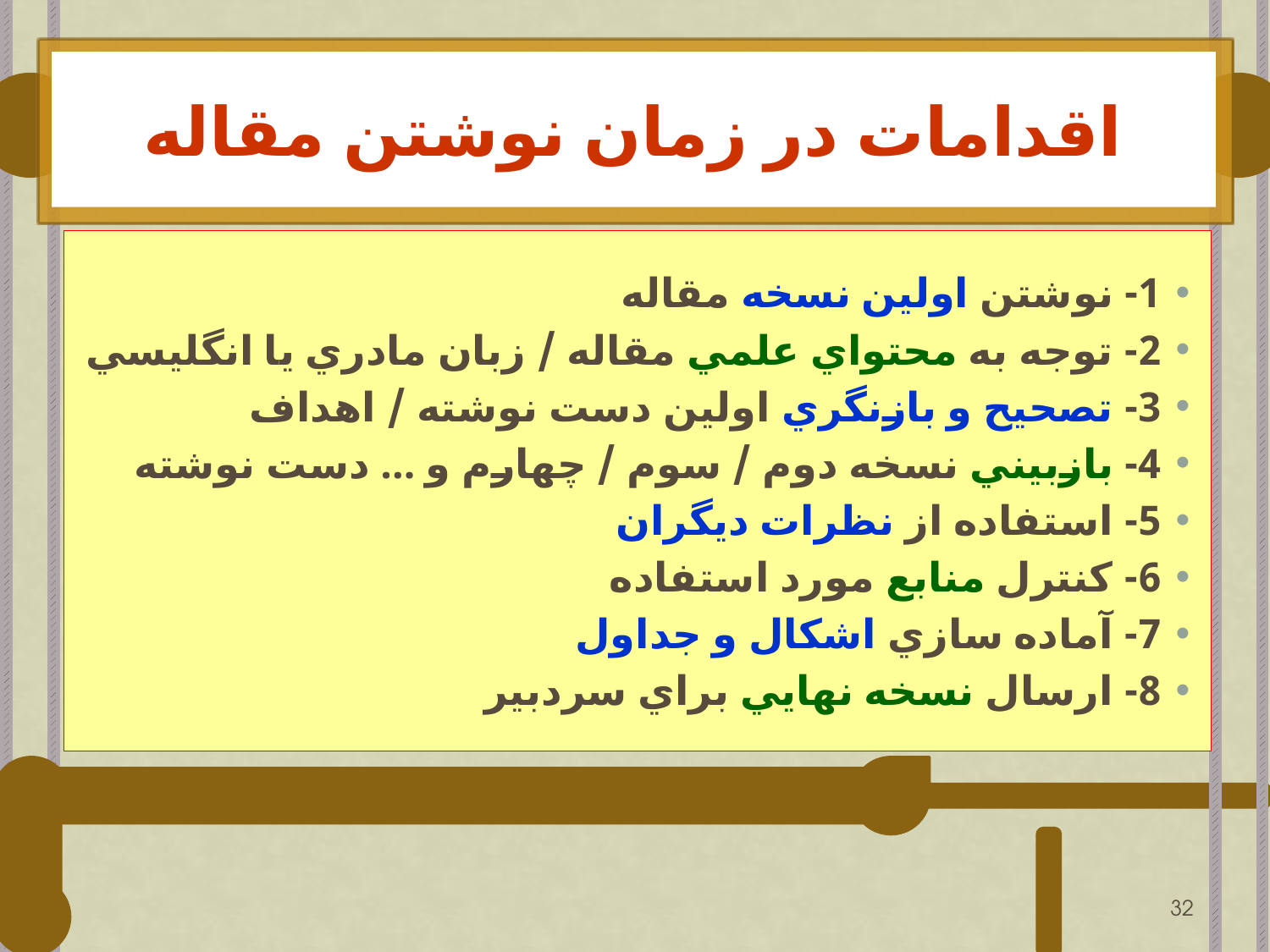

# اقدامات در زمان نوشتن مقاله
1- نوشتن اولين نسخه مقاله
2- توجه به محتواي علمي مقاله / زبان مادري يا انگليسي
3- تصحيح و بازنگري اولين دست نوشته / اهداف
4- بازبيني نسخه دوم / سوم / چهارم و ... دست نوشته
5- استفاده از نظرات ديگران
6- كنترل منابع مورد استفاده
7- آماده سازي اشكال و جداول
8- ارسال نسخه نهايي براي سردبير
32